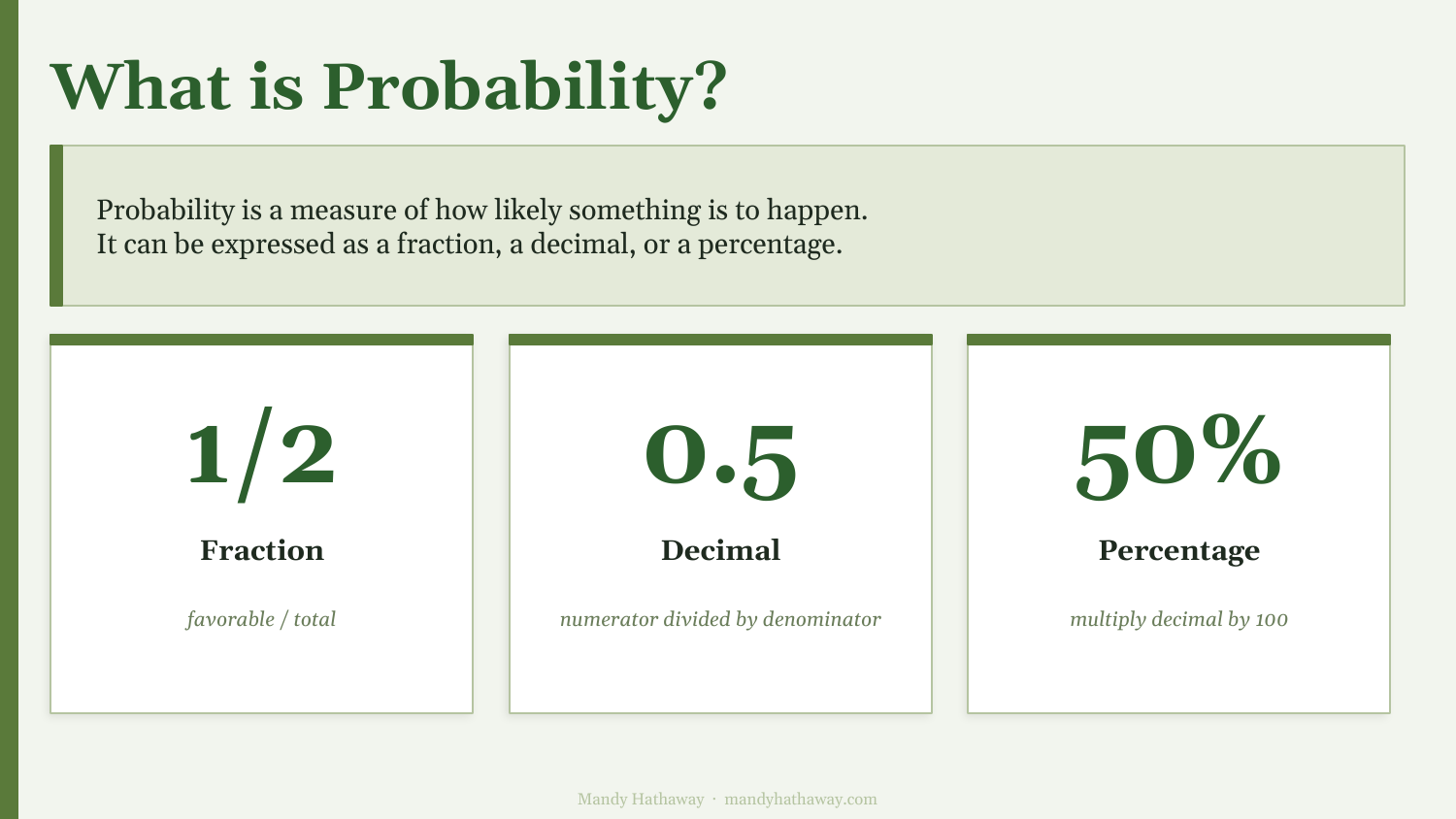

What is Probability?

Probability is a measure of how likely something is to happen.
It can be expressed as a fraction, a decimal, or a percentage.

1/2
0.5
50%
Fraction
Decimal
Percentage
favorable / total
numerator divided by denominator
multiply decimal by 100
Mandy Hathaway  ·  mandyhathaway.com